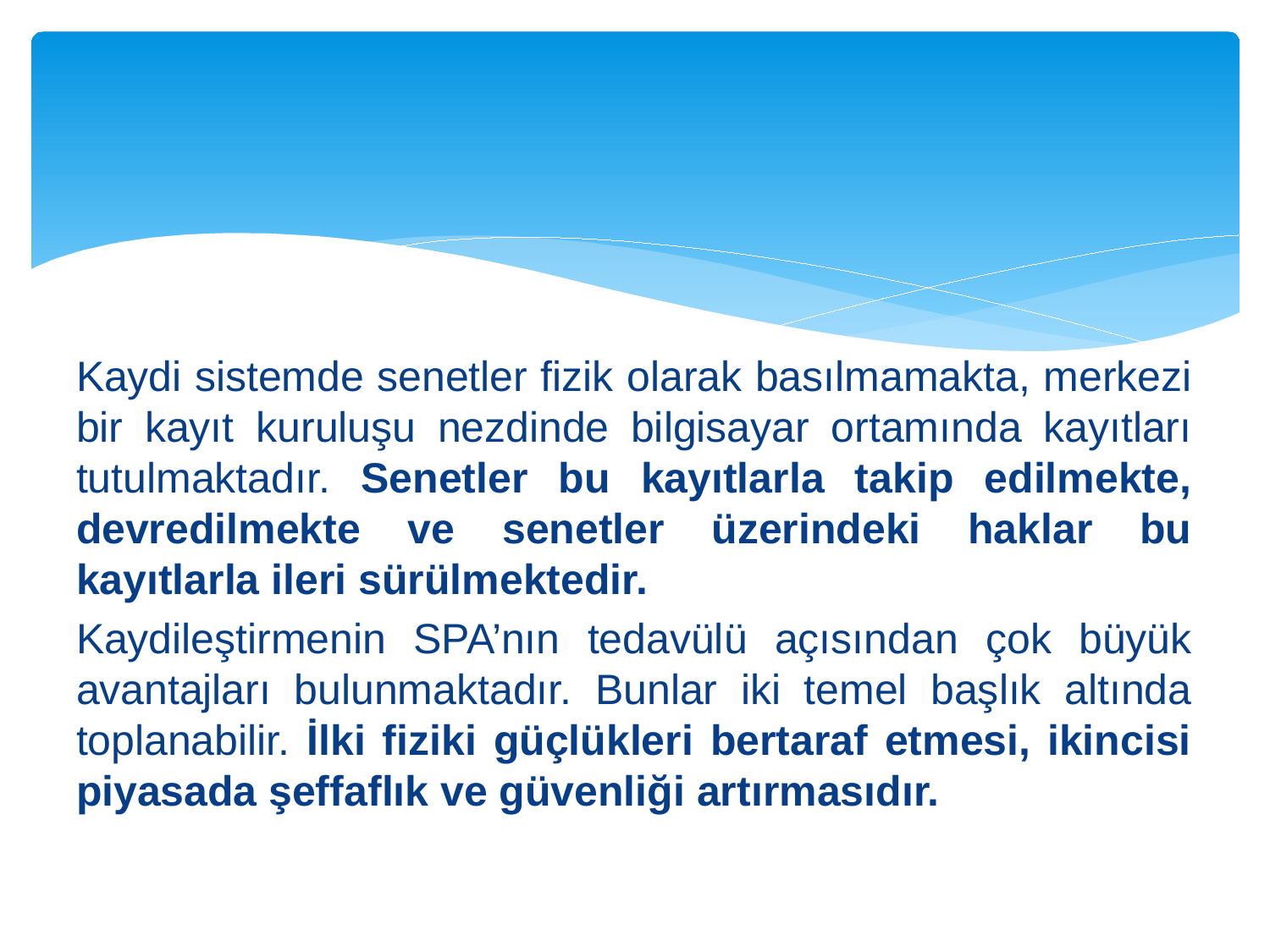

#

Kaydi sistemde senetler fizik olarak basılmamakta, merkezi bir kayıt kuruluşu nezdinde bilgisayar ortamında kayıtları tutulmaktadır. Senetler bu kayıtlarla takip edilmekte, devredilmekte ve senetler üzerindeki haklar bu kayıtlarla ileri sürülmektedir.
Kaydileştirmenin SPA’nın tedavülü açısından çok büyük avantajları bulunmaktadır. Bunlar iki temel başlık altında toplanabilir. İlki fiziki güçlükleri bertaraf etmesi, ikincisi piyasada şeffaflık ve güvenliği artırmasıdır.